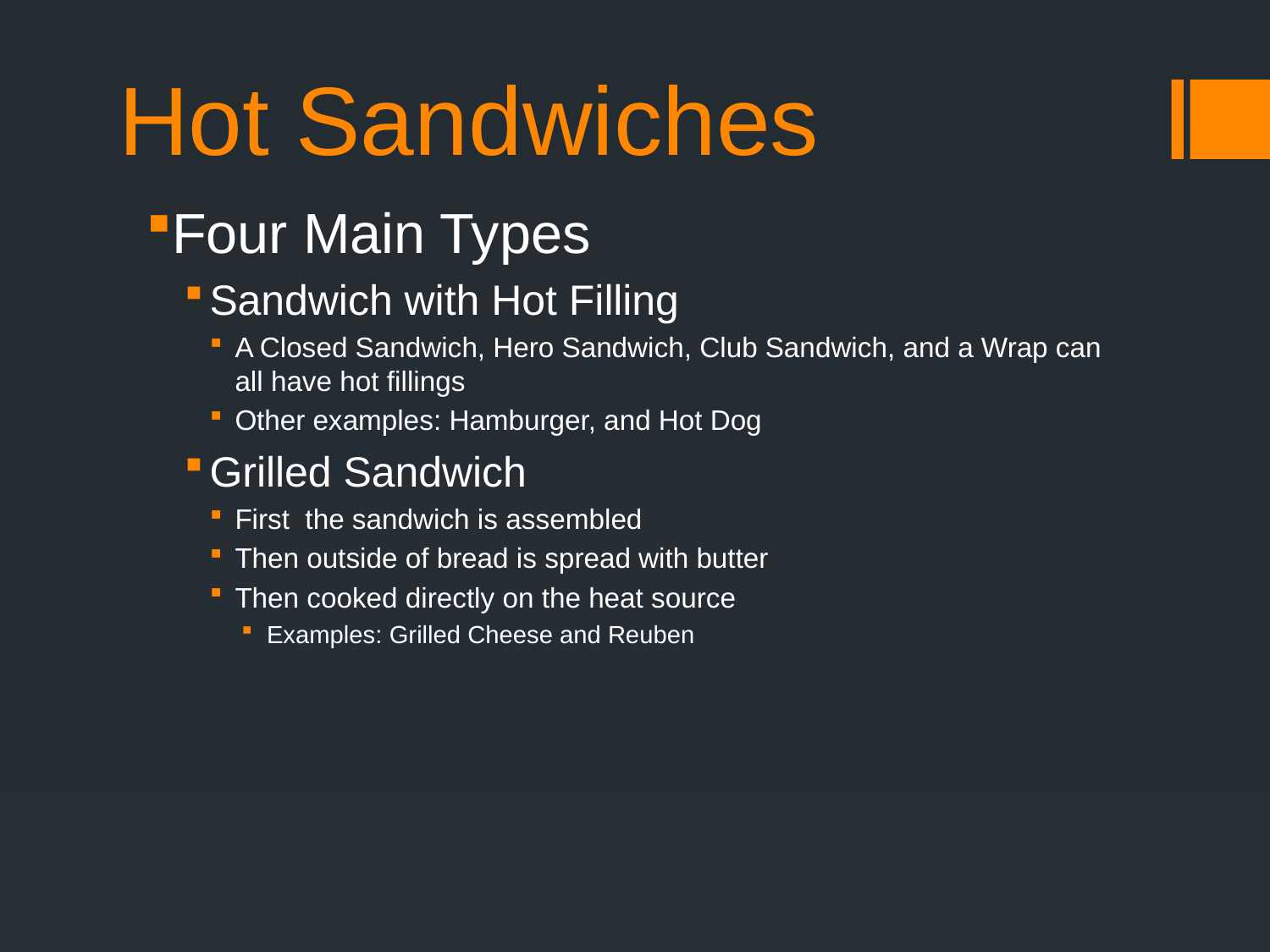

# Hot Sandwiches
Four Main Types
Sandwich with Hot Filling
A Closed Sandwich, Hero Sandwich, Club Sandwich, and a Wrap can all have hot fillings
Other examples: Hamburger, and Hot Dog
Grilled Sandwich
First  the sandwich is assembled
Then outside of bread is spread with butter
Then cooked directly on the heat source
Examples: Grilled Cheese and Reuben